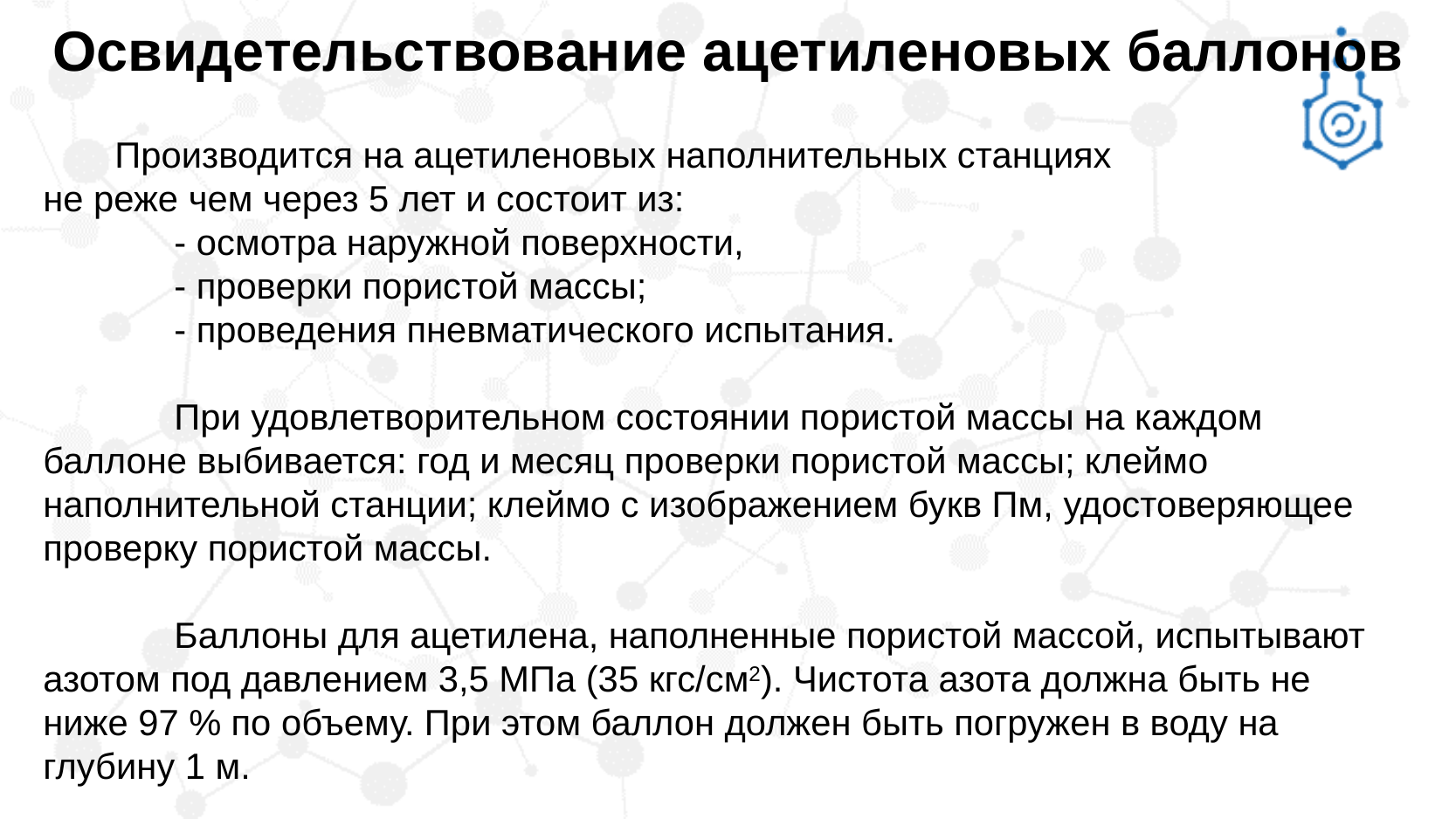

Освидетельствование ацетиленовых баллонов
Производится на ацетиленовых наполнительных станциях
не реже чем через 5 лет и состоит из:
	- осмотра наружной поверхности,
	- проверки пористой массы;
 	- проведения пневматического испытания.

	При удовлетворительном состоянии пористой массы на каждом баллоне выбивается: год и месяц проверки пористой массы; клеймо наполнительной станции; клеймо с изображением букв Пм, удостоверяющее проверку пористой массы.

	Баллоны для ацетилена, наполненные пористой массой, испытывают азотом под давлением 3,5 МПа (35 кгс/см2). Чистота азота должна быть не ниже 97 % по объему. При этом баллон должен быть погружен в воду на глубину 1 м.